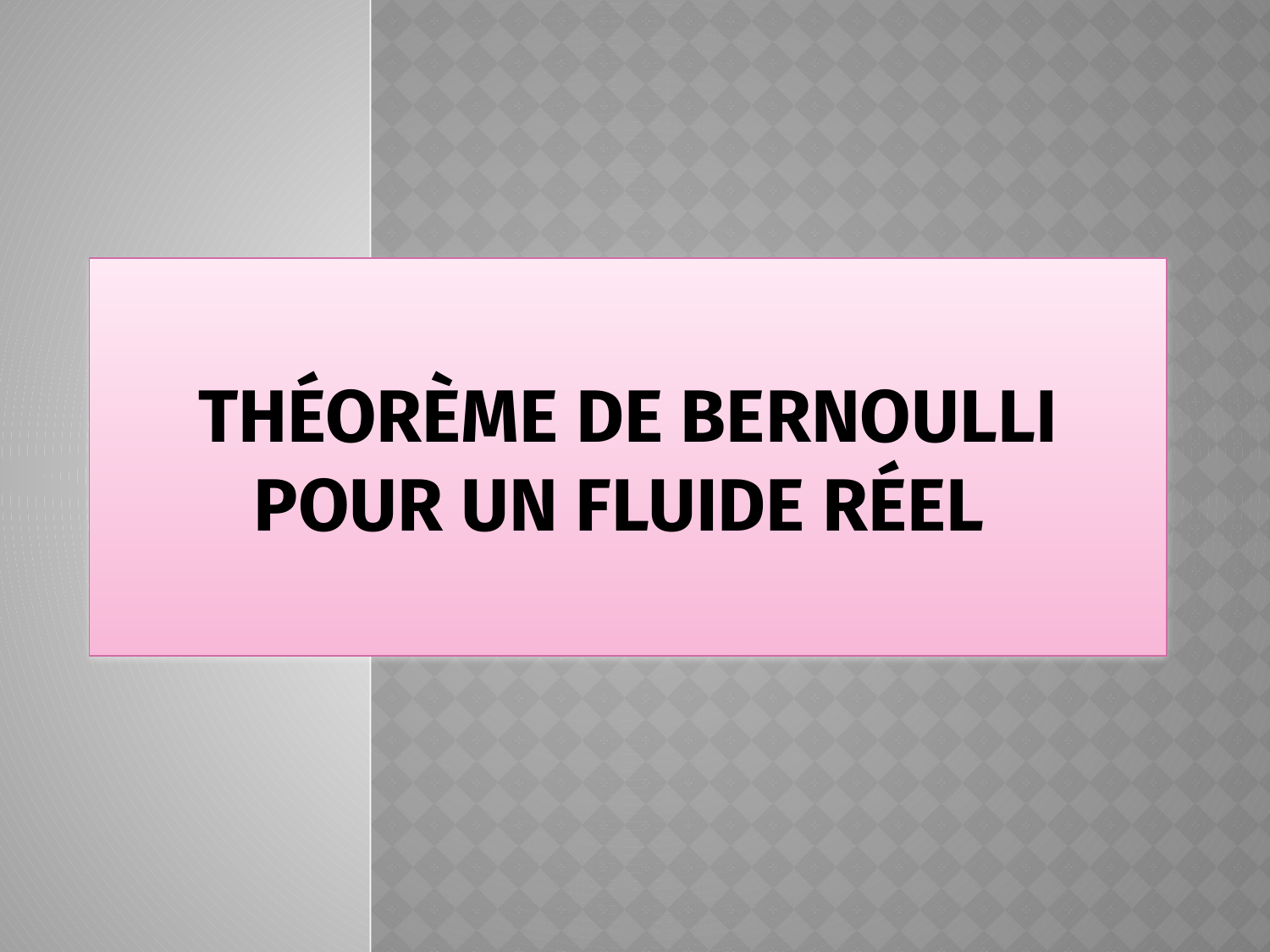

# Théorème de Bernoulli pour un fluide réel